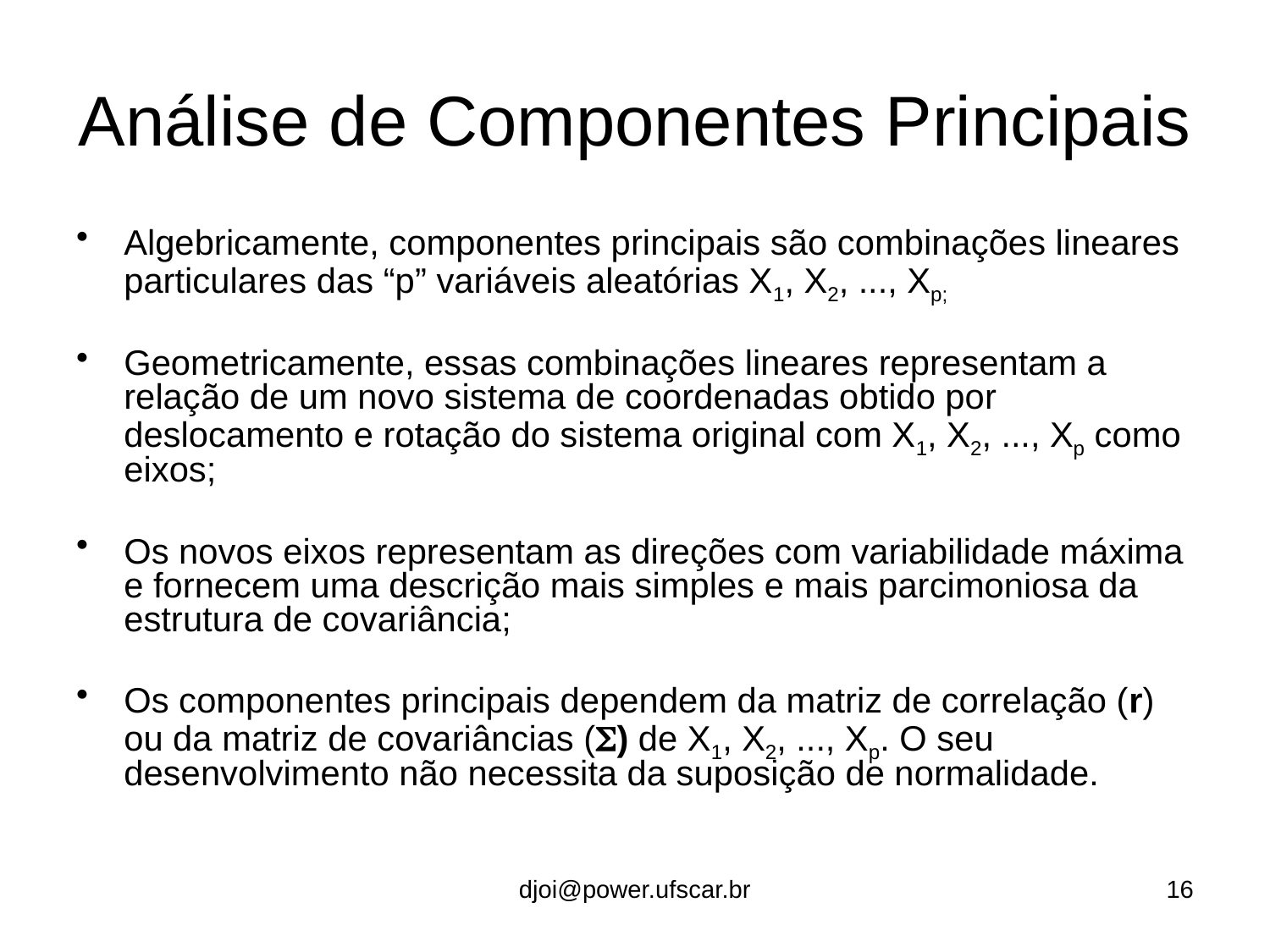

# Análise de Componentes Principais
Algebricamente, componentes principais são combinações lineares particulares das “p” variáveis aleatórias X1, X2, ..., Xp;

Geometricamente, essas combinações lineares representam a relação de um novo sistema de coordenadas obtido por deslocamento e rotação do sistema original com X1, X2, ..., Xp como eixos;

Os novos eixos representam as direções com variabilidade máxima e fornecem uma descrição mais simples e mais parcimoniosa da estrutura de covariância;

Os componentes principais dependem da matriz de correlação (r) ou da matriz de covariâncias (Σ) de X1, X2, ..., Xp. O seu desenvolvimento não necessita da suposição de normalidade.
djoi@power.ufscar.br
16